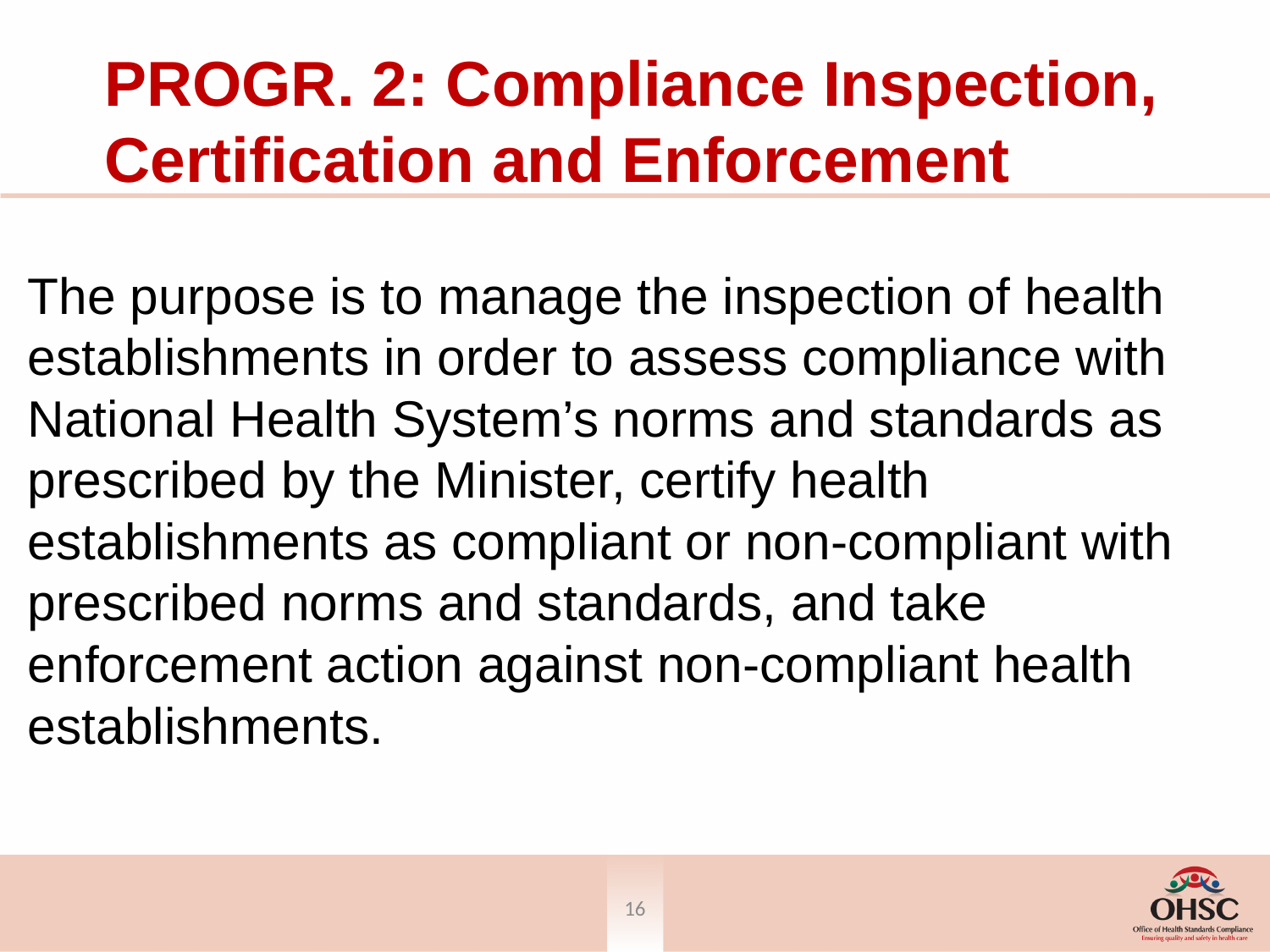

PROGR. 2: Compliance Inspection, Certification and Enforcement
# The purpose is to manage the inspection of health establishments in order to assess compliance with National Health System’s norms and standards as prescribed by the Minister, certify health establishments as compliant or non-compliant with prescribed norms and standards, and take enforcement action against non-compliant health establishments.
16